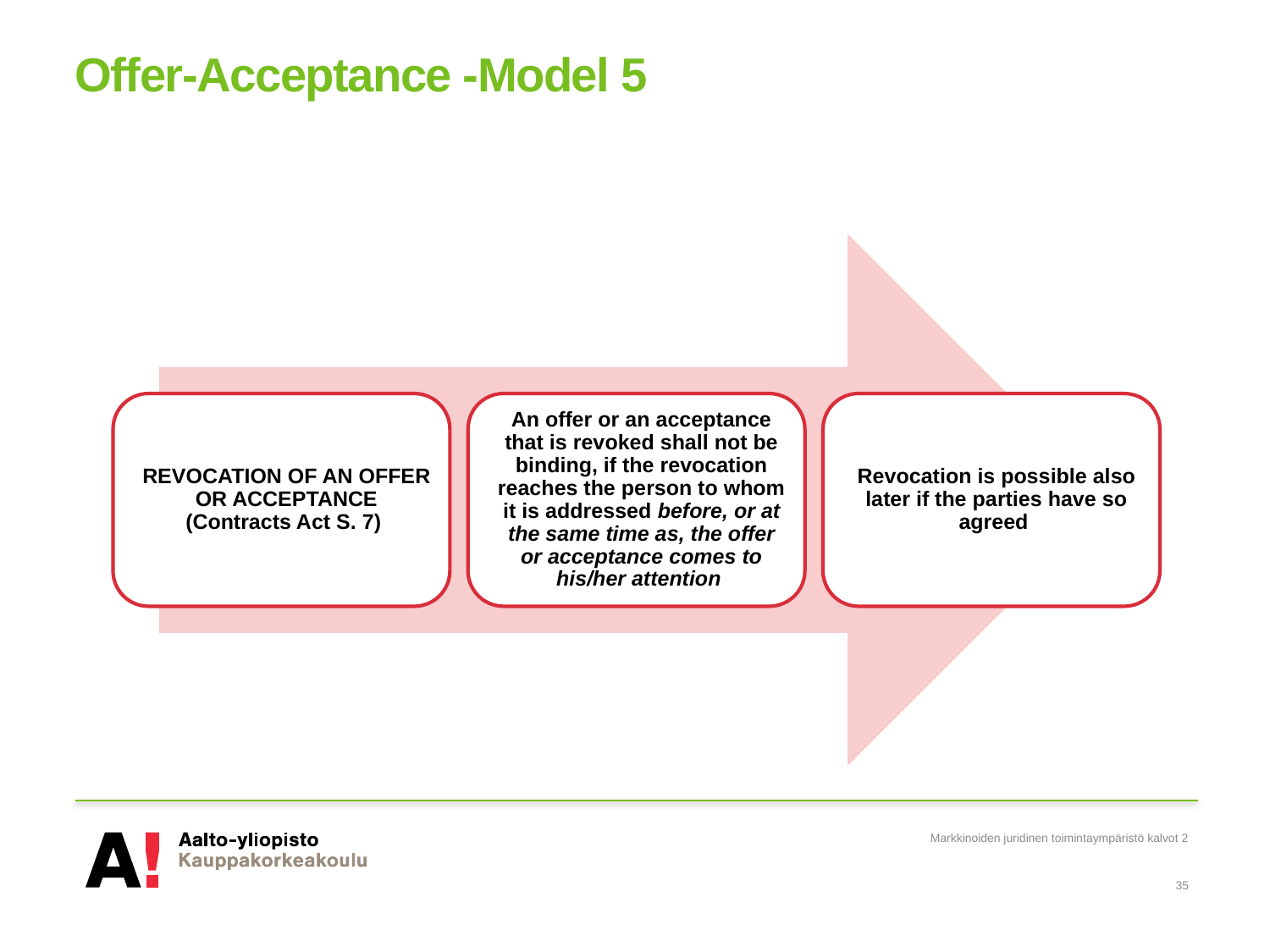

# Offer-Acceptance -Model 5
REVOCATION OF AN OFFER OR ACCEPTANCE (Contracts Act S. 7)
An offer or an acceptance that is revoked shall not be binding, if the revocation reaches the person to whom it is addressed before, or at the same time as, the offer or acceptance comes to his/her attention
Revocation is possible also later if the parties have so agreed
Markkinoiden juridinen toimintaympäristö kalvot 2
35